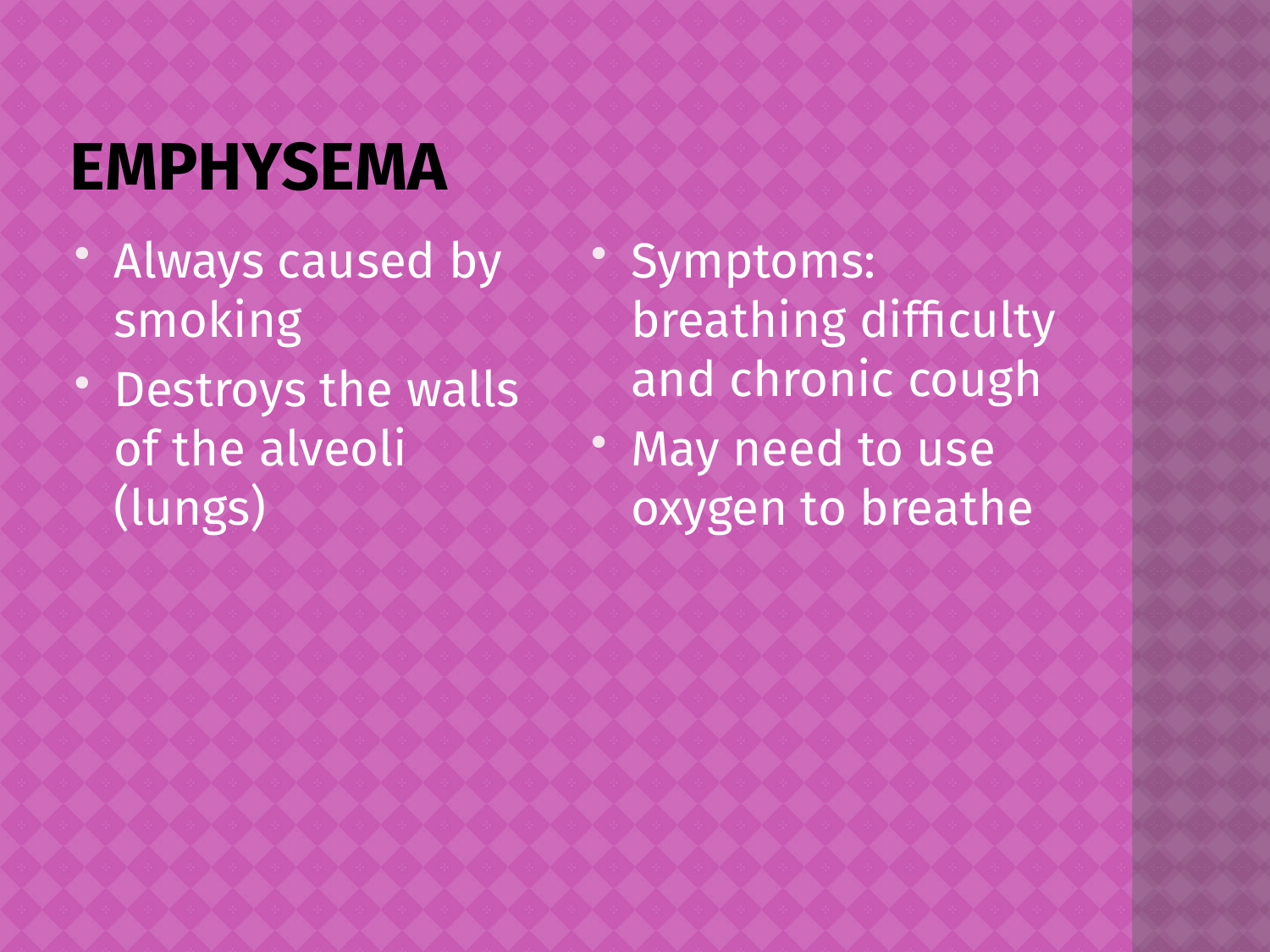

# Emphysema
Always caused by smoking
Destroys the walls of the alveoli (lungs)
Symptoms: breathing difficulty and chronic cough
May need to use oxygen to breathe